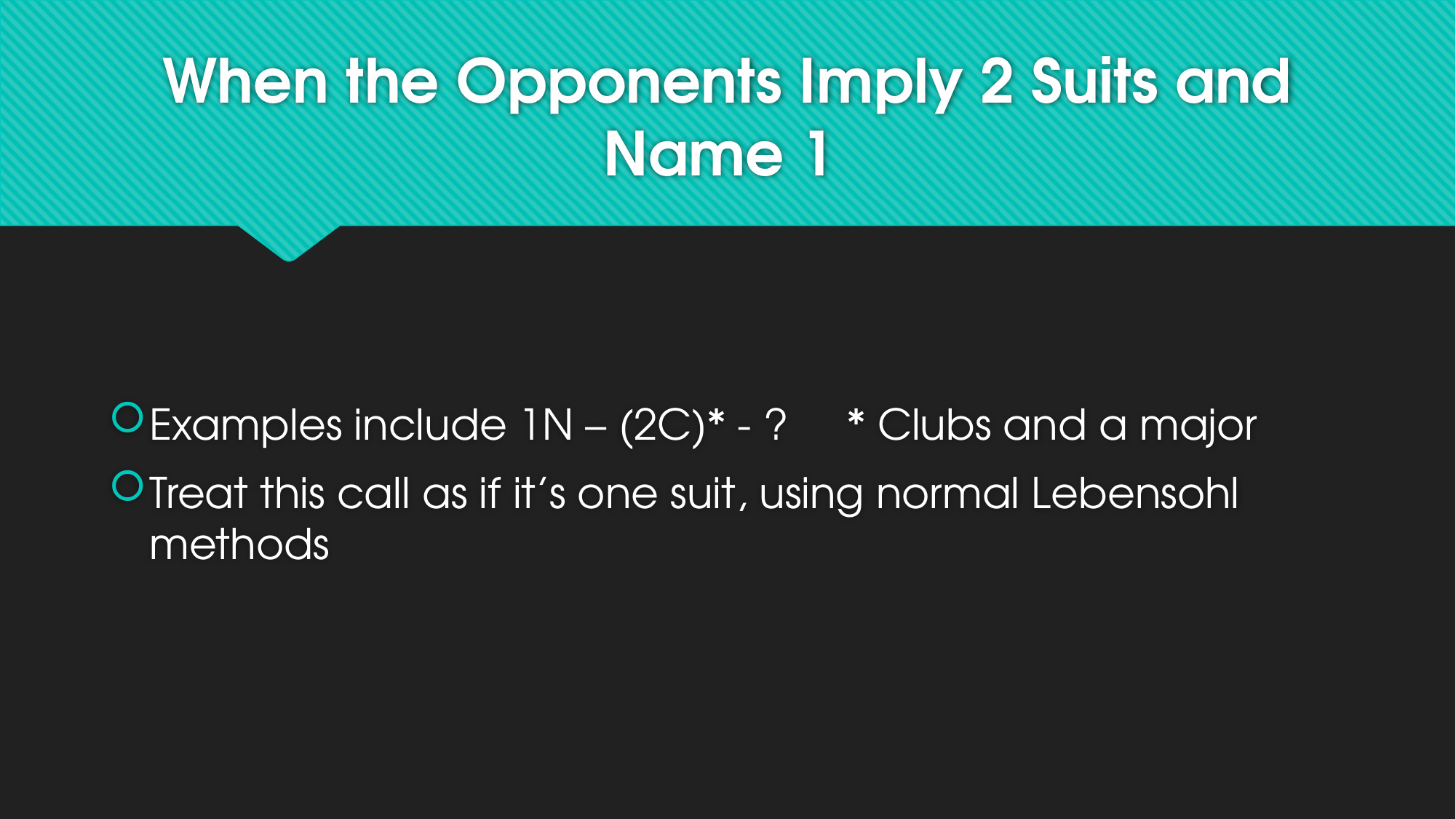

# When the Opponents Imply 2 Suits and Name 1
Examples include 1N – (2C)* - ?     * Clubs and a major
Treat this call as if it’s one suit, using normal Lebensohl methods